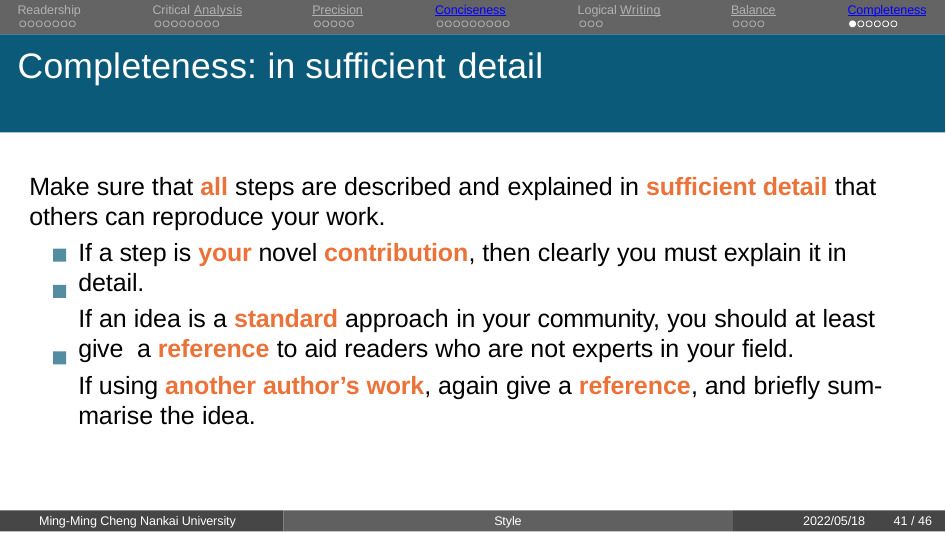

Readership	Critical Analysis	Precision	Conciseness	Logical Writing	Balance	Completeness

# Completeness: in sufficient detail
Make sure that all steps are described and explained in sufficient detail that  others can reproduce your work.
If a step is your novel contribution, then clearly you must explain it in detail.
If an idea is a standard approach in your community, you should at least give  a reference to aid readers who are not experts in your field.
If using another author’s work, again give a reference, and briefly sum-  marise the idea.

Ming-Ming Cheng Nankai University
Style
2022/05/18
41 / 46